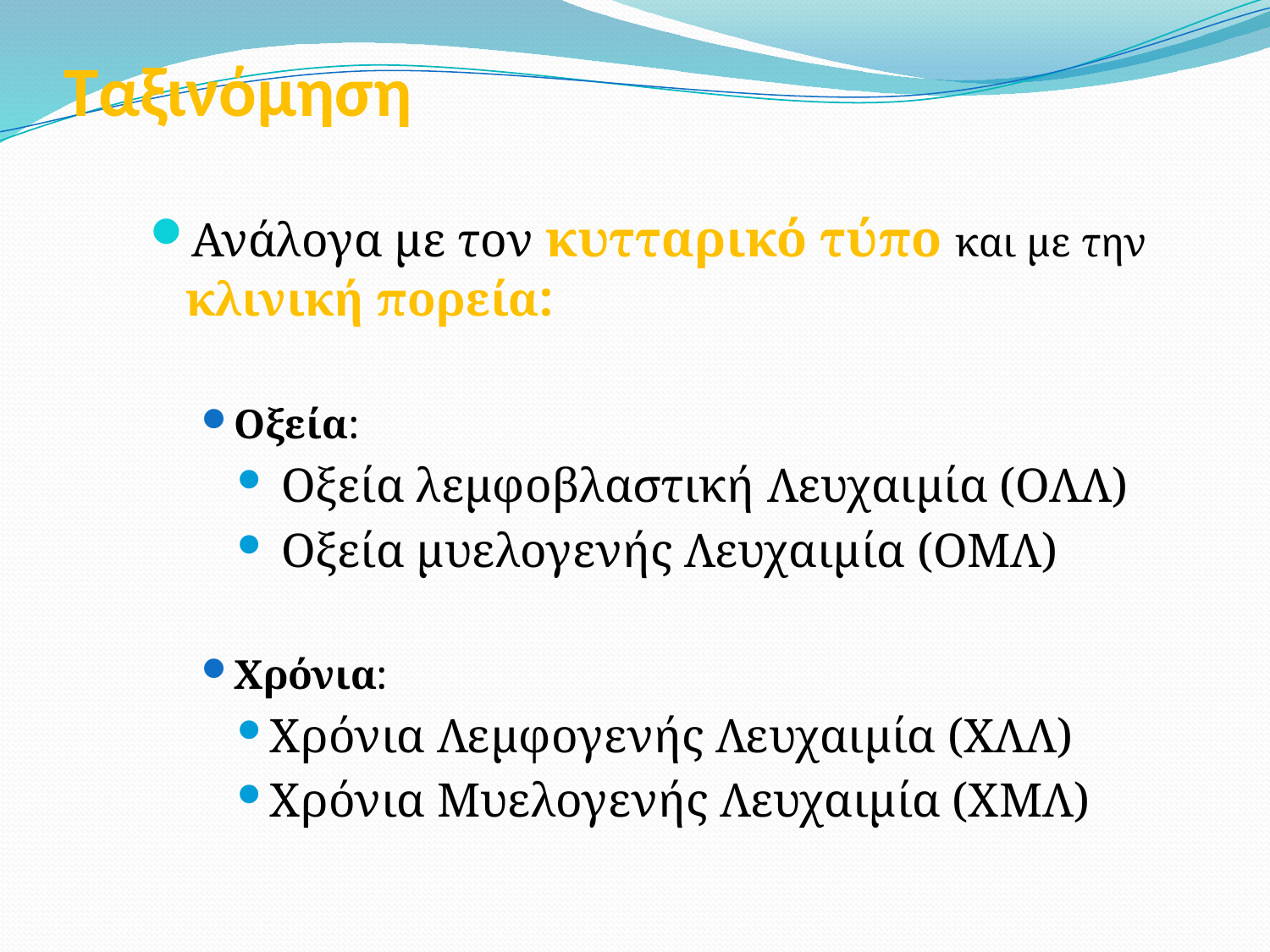

# Ταξινόμηση
Ανάλογα με τον κυτταρικό τύπο και με την κλινική πορεία:

Οξεία:
 Οξεία λεμφοβλαστική Λευχαιμία (ΟΛΛ)
 Οξεία μυελογενής Λευχαιμία (ΟΜΛ)

Χρόνια:
Χρόνια Λεμφογενής Λευχαιμία (ΧΛΛ)
Χρόνια Μυελογενής Λευχαιμία (ΧΜΛ)